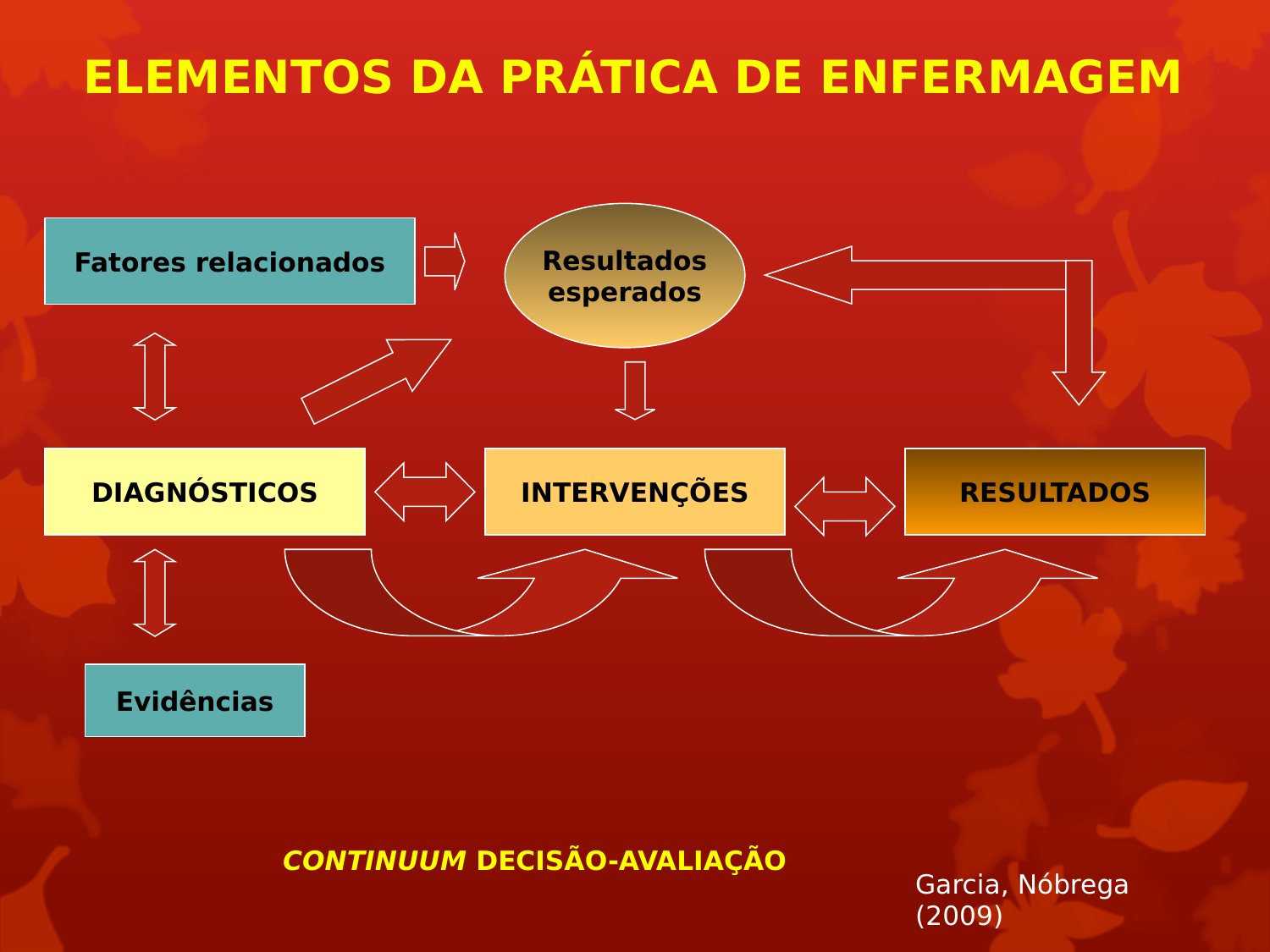

ELEMENTOS DA PRÁTICA DE ENFERMAGEM
Resultados
esperados
Fatores relacionados

DIAGNÓSTICOS
INTERVENÇÕES
RESULTADOS

Evidências

CONTINUUM DECISÃO-AVALIAÇÃO
Garcia, Nóbrega (2009)